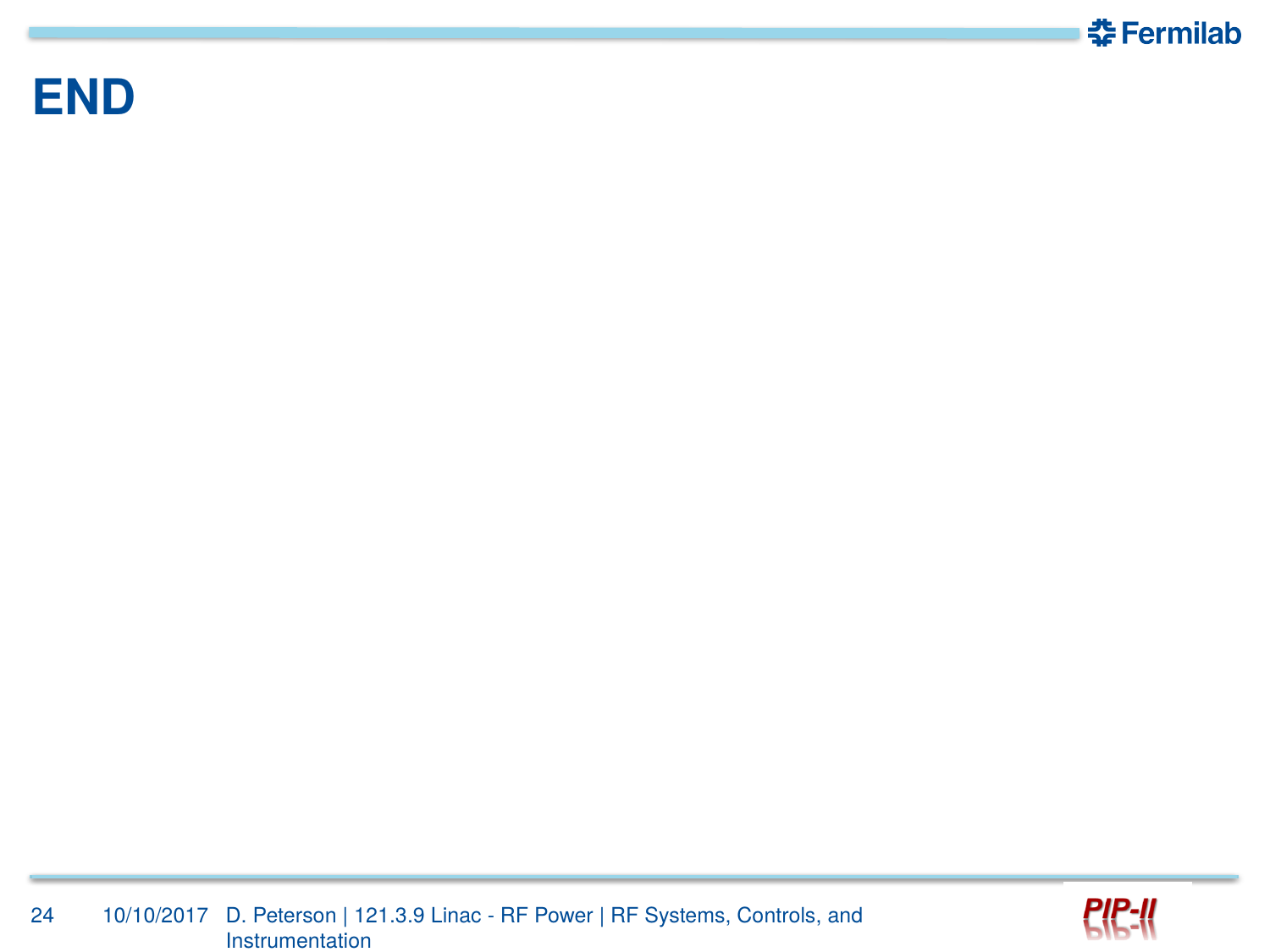

# END
24
10/10/2017
D. Peterson | 121.3.9 Linac - RF Power | RF Systems, Controls, and Instrumentation